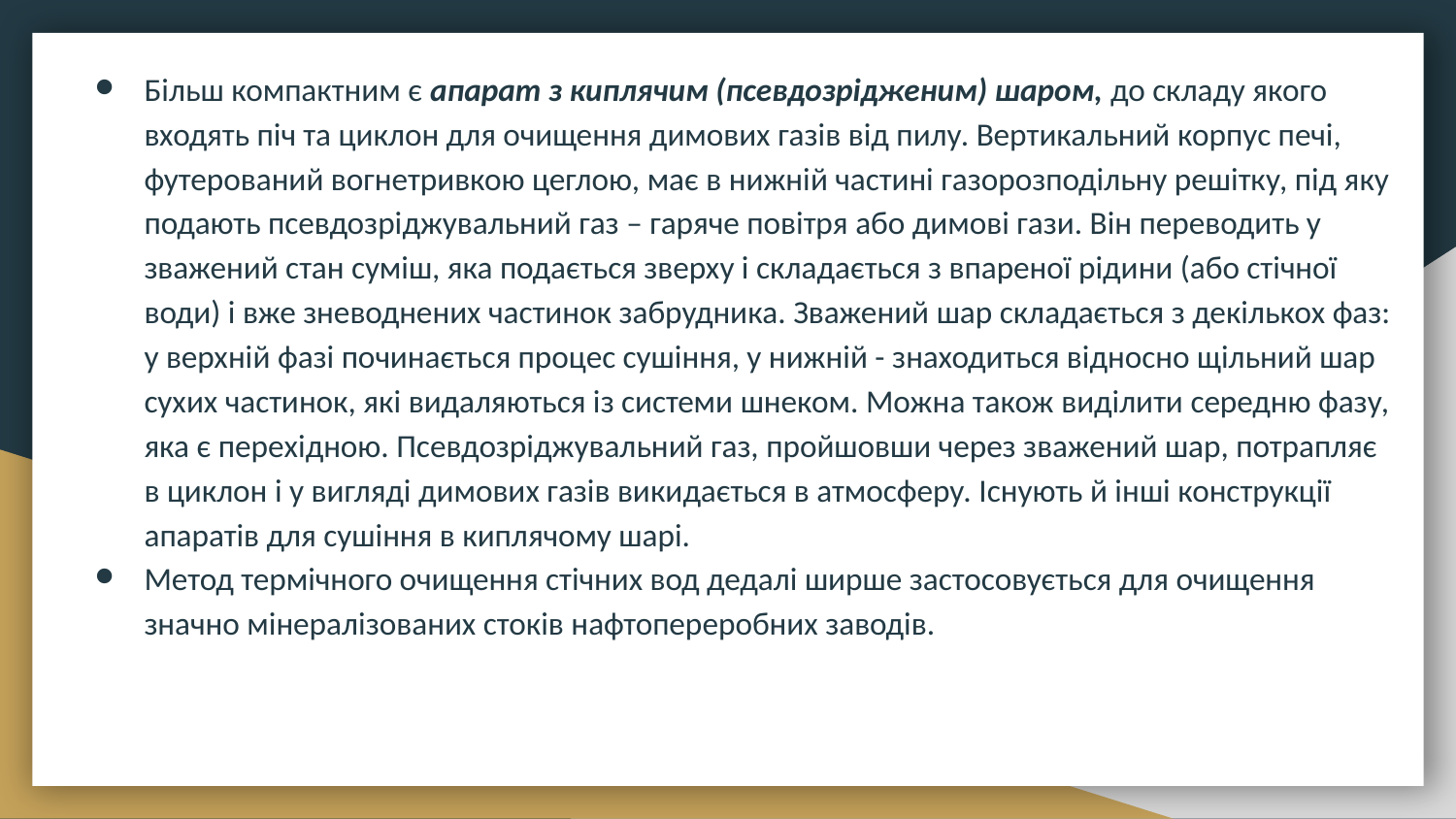

Більш компактним є апарат з киплячим (псевдозрідженим) шаром, до складу якого входять піч та циклон для очищення димових газів від пилу. Вертикальний корпус печі, футерований вогнетривкою цеглою, має в нижній частині газорозподільну решітку, під яку подають псевдозріджувальний газ – гаряче повітря або димові гази. Він переводить у зважений стан суміш, яка подається зверху і складається з впареної рідини (або стічної води) і вже зневоднених частинок забрудника. Зважений шар складається з декількох фаз: у верхній фазі починається процес сушіння, у нижній - знаходиться відносно щільний шар сухих частинок, які видаляються із системи шнеком. Можна також виділити середню фазу, яка є перехідною. Псевдозріджувальний газ, пройшовши через зважений шар, потрапляє в циклон і у вигляді димових газів викидається в атмосферу. Існують й інші конструкції апаратів для сушіння в киплячому шарі.
Метод термічного очищення стічних вод дедалі ширше застосовується для очищення значно мінералізованих стоків нафтопереробних заводів.